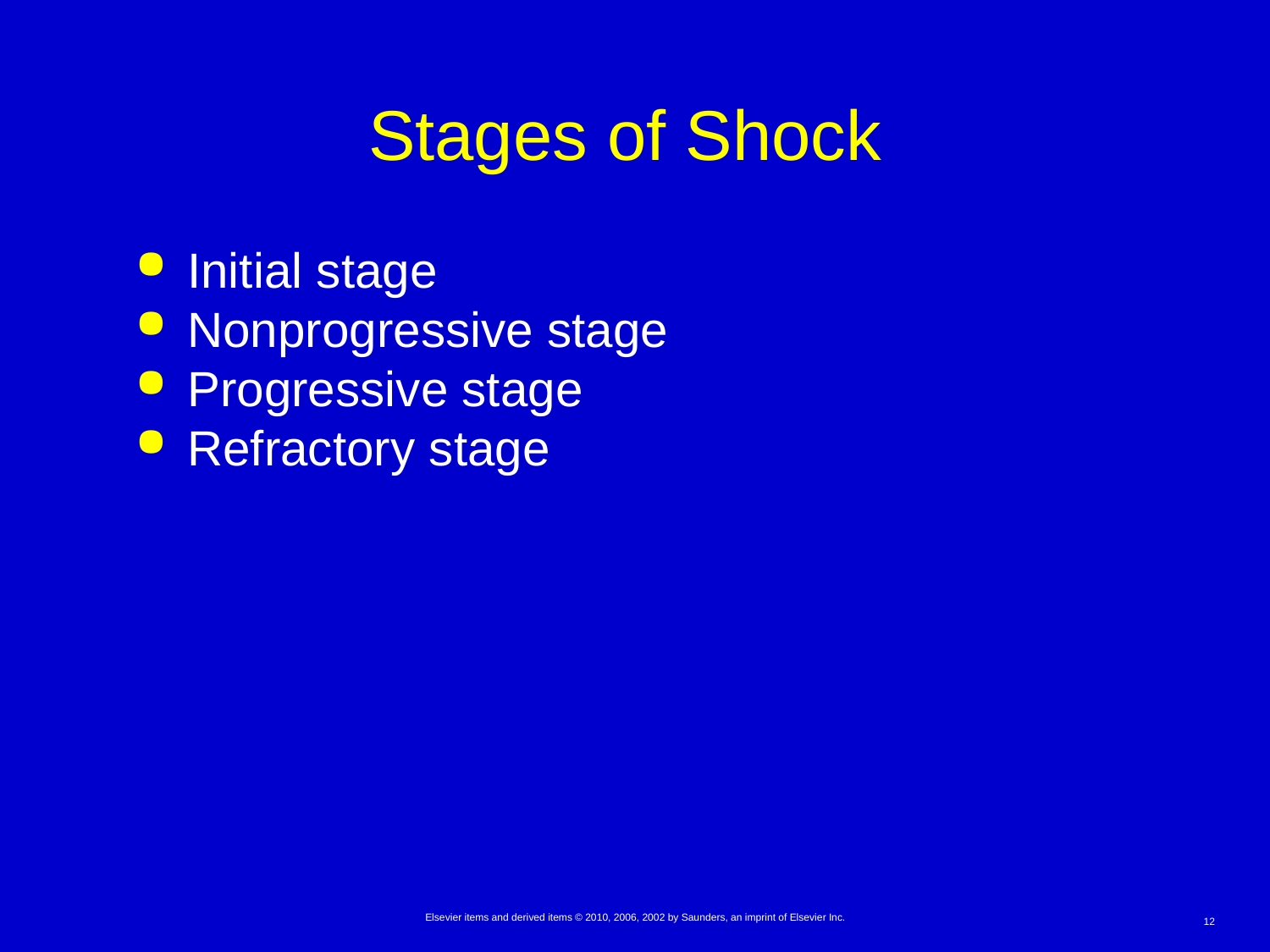

# Stages of Shock
Initial stage
Nonprogressive stage
Progressive stage
Refractory stage